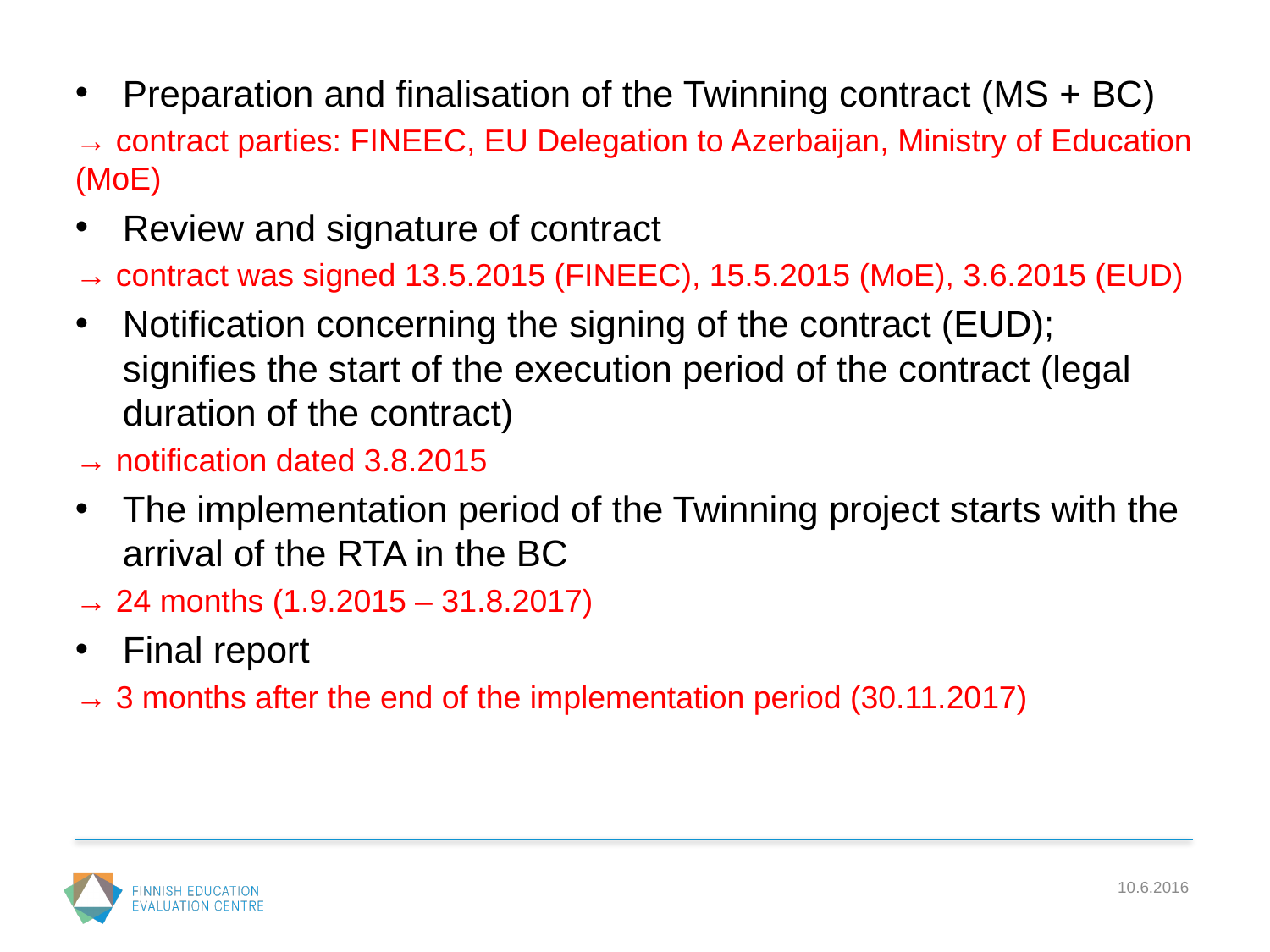

Preparation and finalisation of the Twinning contract (MS + BC)
→ contract parties: FINEEC, EU Delegation to Azerbaijan, Ministry of Education (MoE)
Review and signature of contract
→ contract was signed 13.5.2015 (FINEEC), 15.5.2015 (MoE), 3.6.2015 (EUD)
Notification concerning the signing of the contract (EUD); signifies the start of the execution period of the contract (legal duration of the contract)
→ notification dated 3.8.2015
The implementation period of the Twinning project starts with the arrival of the RTA in the BC
→ 24 months (1.9.2015 ‒ 31.8.2017)
Final report
→ 3 months after the end of the implementation period (30.11.2017)
10.6.2016